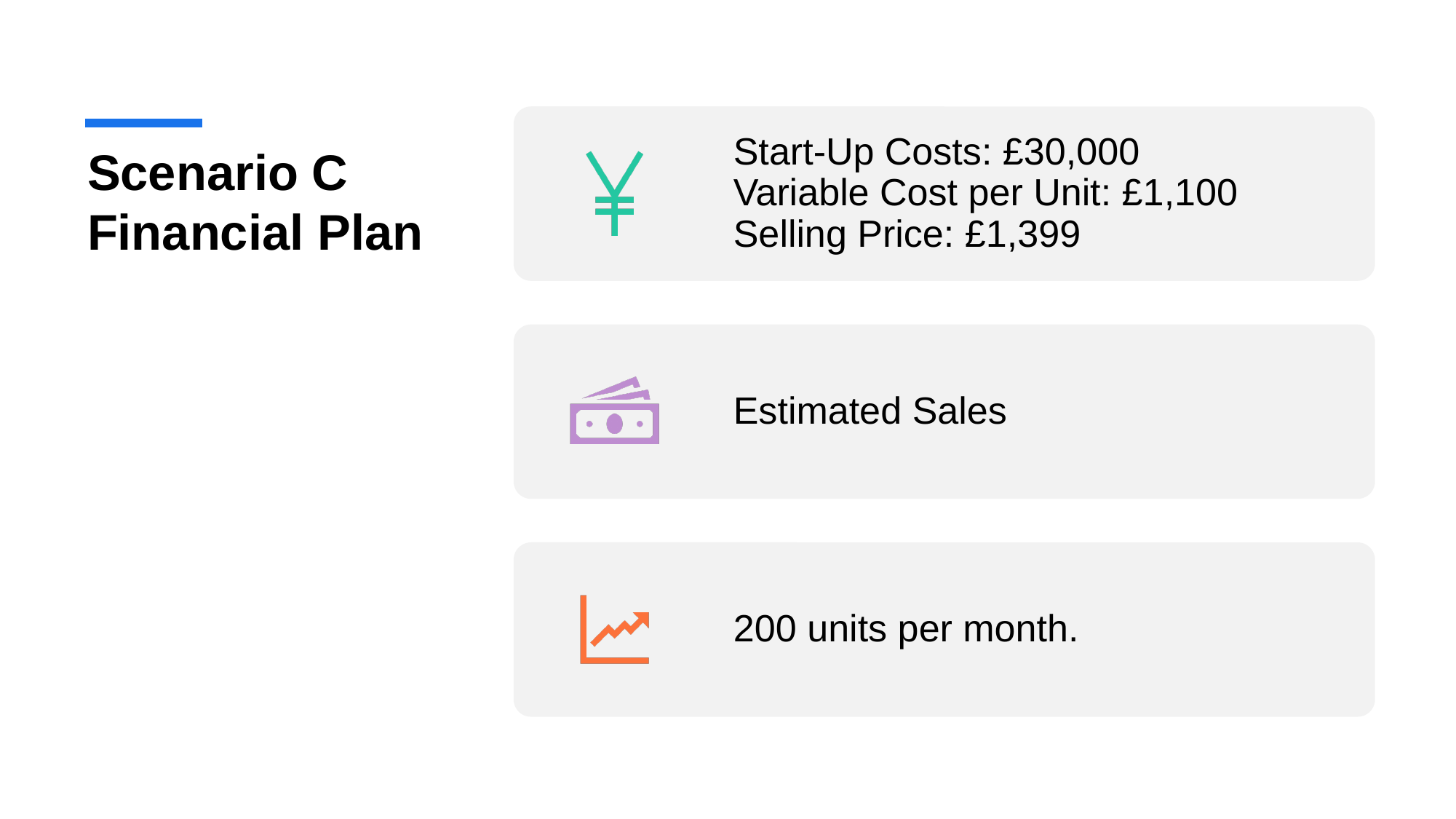

Start‑Up Costs: £30,000
Variable Cost per Unit: £1,100
Selling Price: £1,399

Estimated Sales

200 units per month.

# Scenario C Financial Plan